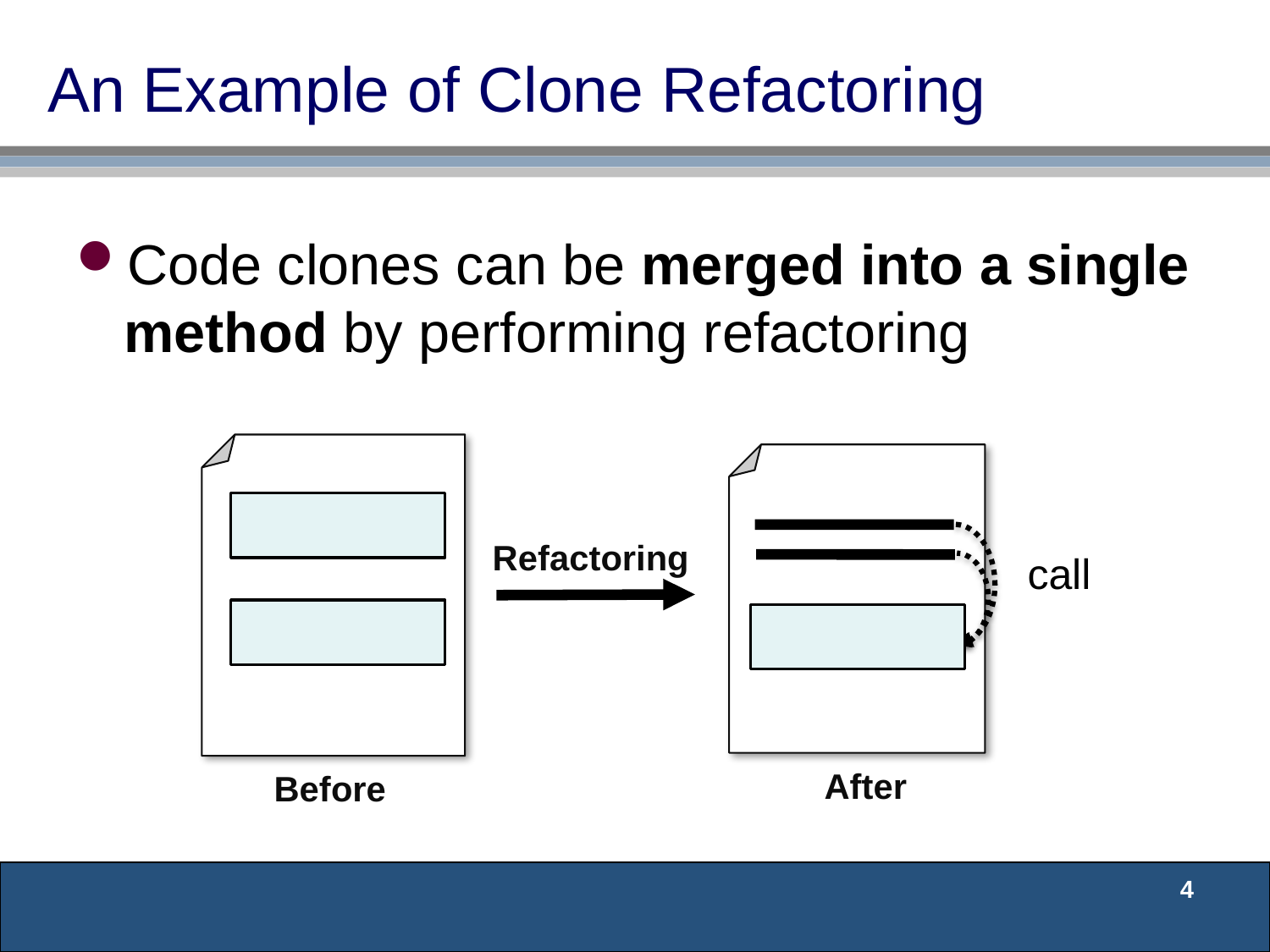

# An Example of Clone Refactoring
Code clones can be merged into a single method by performing refactoring

Refactoring
call
After
Before

4